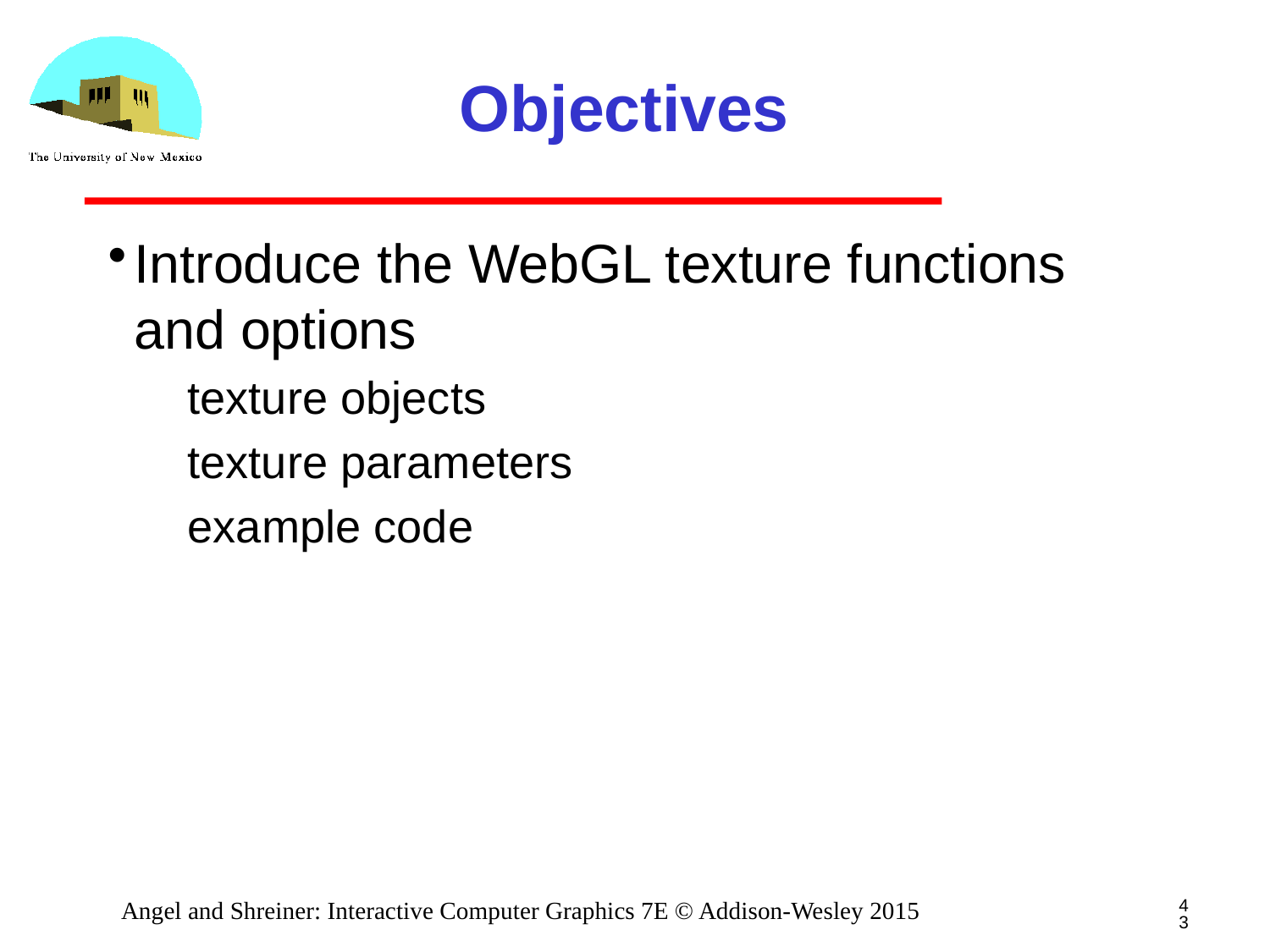

# Objectives
Introduce the WebGL texture functions and options
texture objects
texture parameters
example code
43
Angel and Shreiner: Interactive Computer Graphics 7E © Addison-Wesley 2015